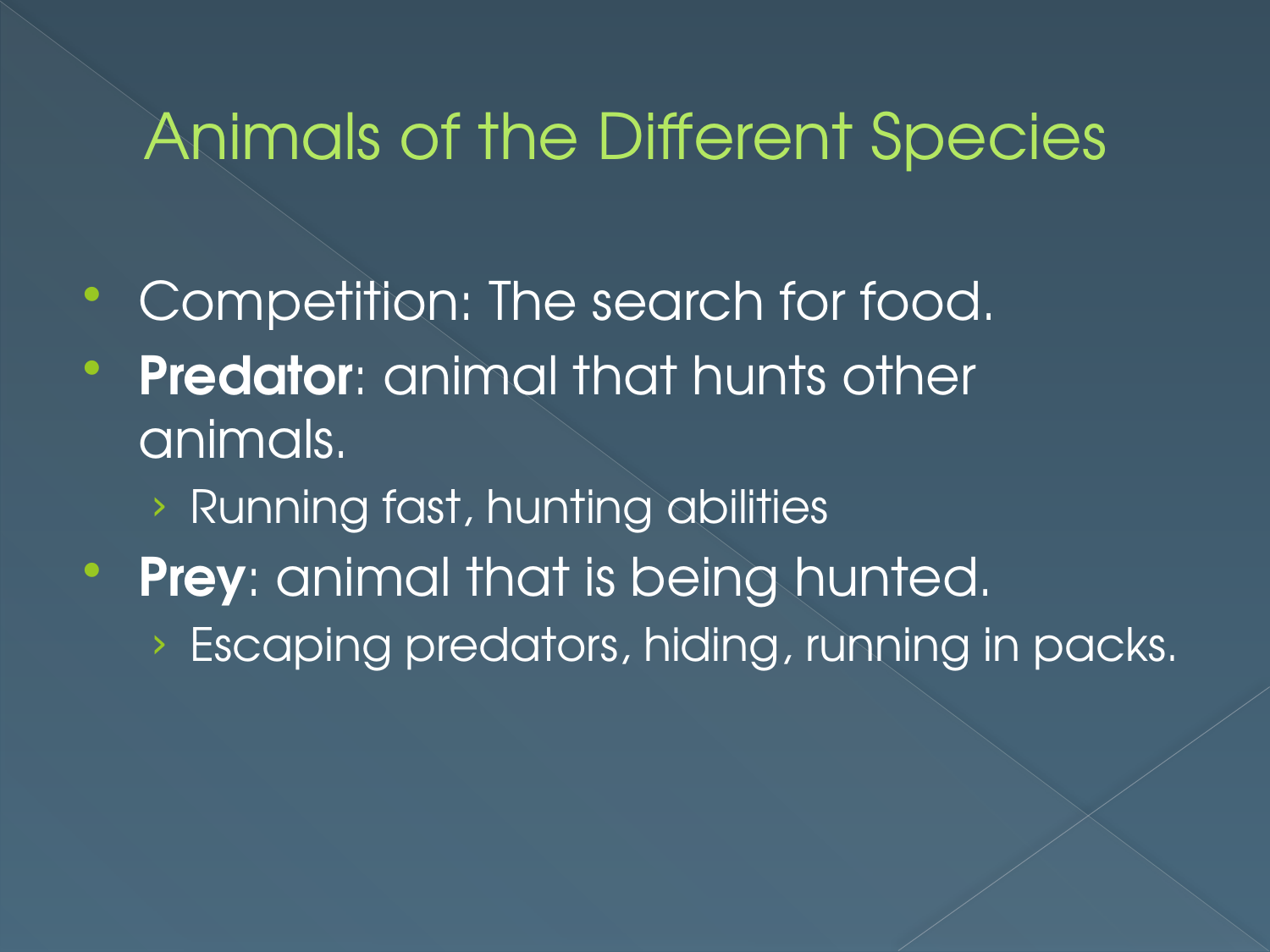

# Animals of the Different Species
Competition: The search for food.
Predator: animal that hunts other animals.
Running fast, hunting abilities
Prey: animal that is being hunted.
Escaping predators, hiding, running in packs.